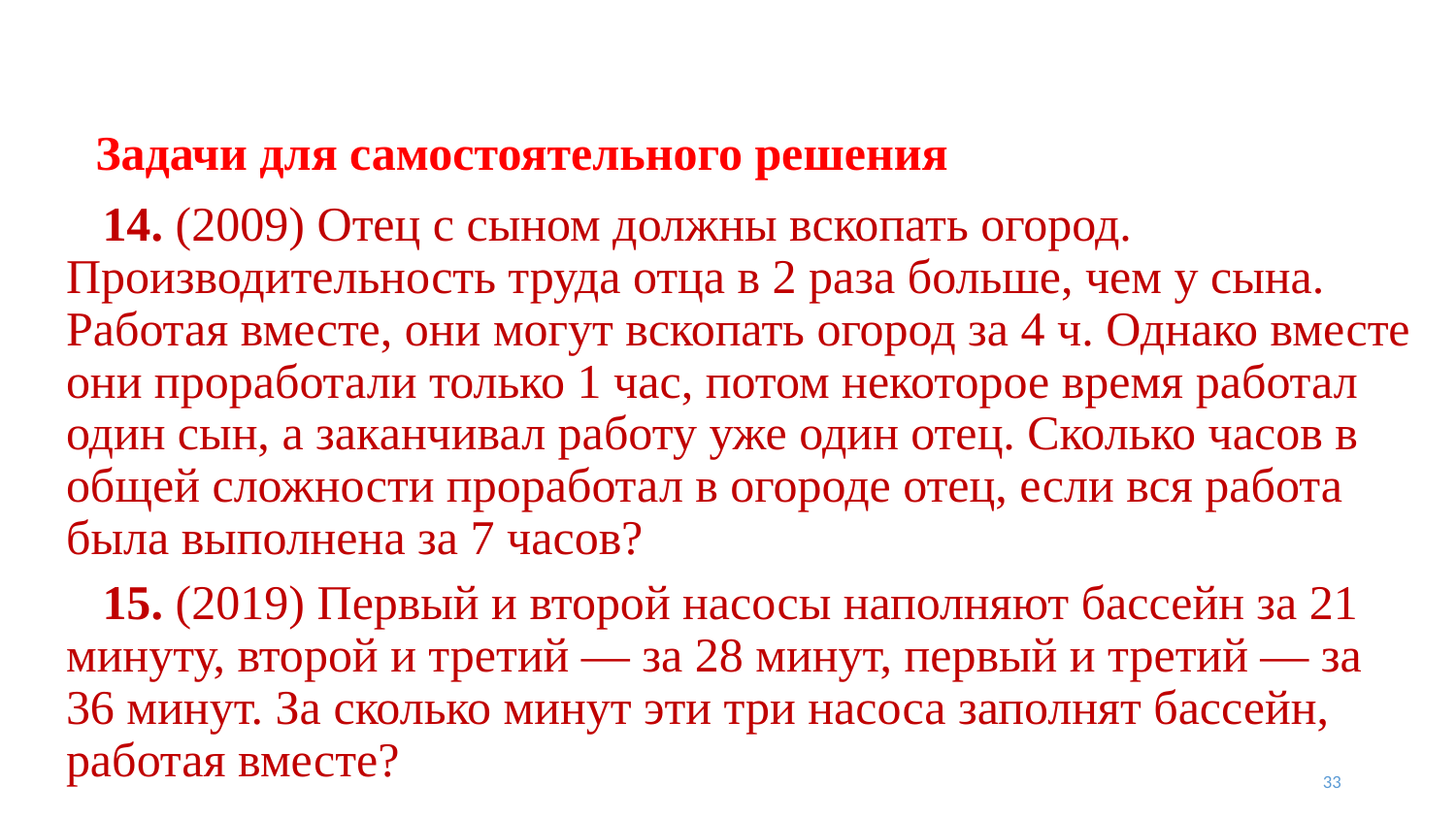

# Задачи для самостоятельного решения
   14. (2009) Отец с сыном должны вскопать огород. Производительность труда отца в 2 раза больше, чем у сына. Работая вместе, они могут вскопать огород за 4 ч. Однако вместе они проработали только 1 час, потом некоторое время работал один сын, а заканчивал работу уже один отец. Сколько часов в общей сложности проработал в огороде отец, если вся работа была выполнена за 7 часов?
   15. (2019) Первый и второй насосы наполняют бассейн за 21 минуту, второй и третий — за 28 минут, первый и третий — за 36 минут. За сколько минут эти три насоса заполнят бассейн, работая вместе?
33